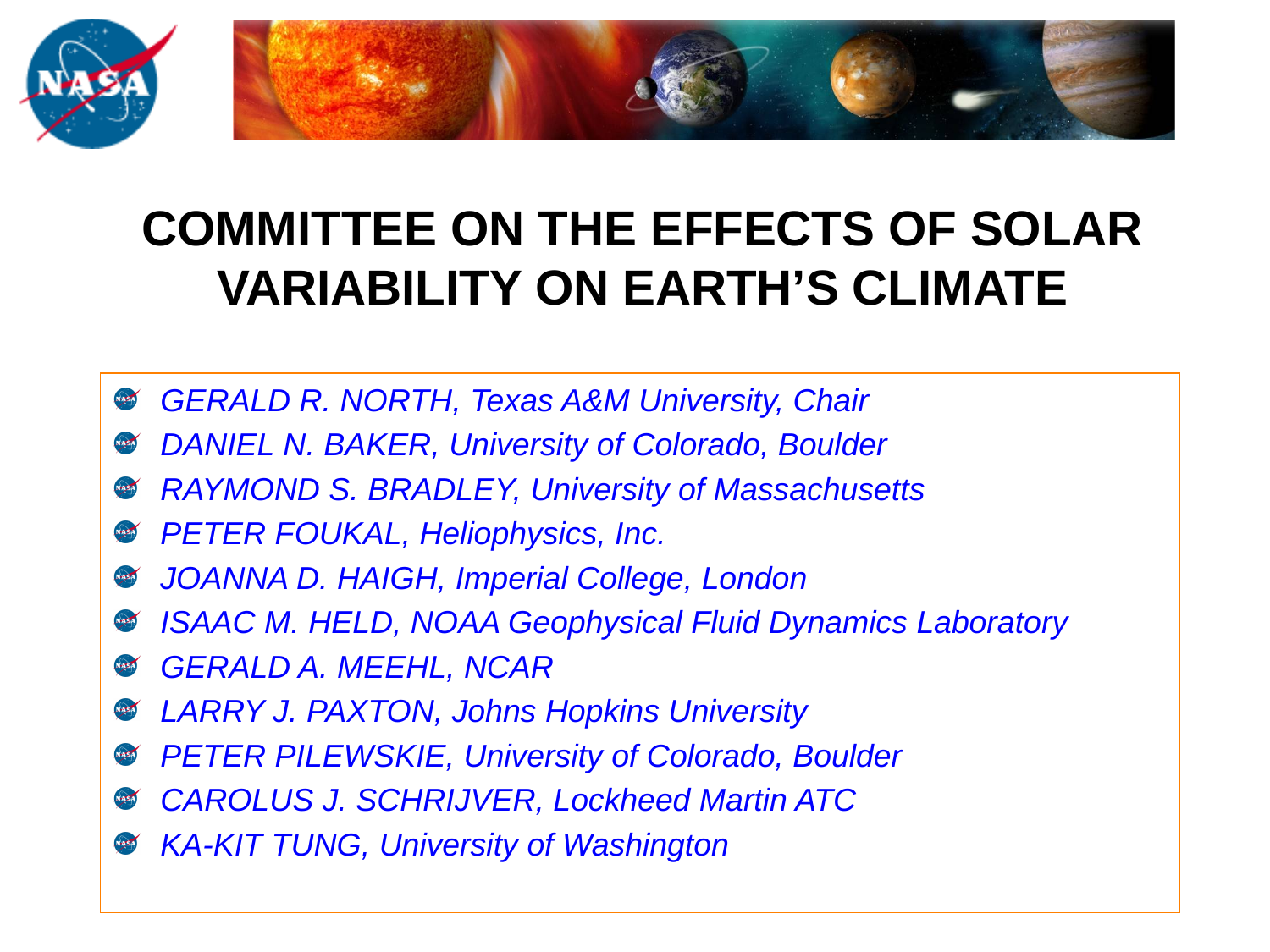

COMMITTEE ON THE EFFECTS OF SOLAR VARIABILITY ON EARTH’S CLIMATE
GERALD R. NORTH, Texas A&M University, Chair
DANIEL N. BAKER, University of Colorado, Boulder
RAYMOND S. BRADLEY, University of Massachusetts
PETER FOUKAL, Heliophysics, Inc.
JOANNA D. HAIGH, Imperial College, London
ISAAC M. HELD, NOAA Geophysical Fluid Dynamics Laboratory
GERALD A. MEEHL, NCAR
LARRY J. PAXTON, Johns Hopkins University
PETER PILEWSKIE, University of Colorado, Boulder
CAROLUS J. SCHRIJVER, Lockheed Martin ATC
KA-KIT TUNG, University of Washington